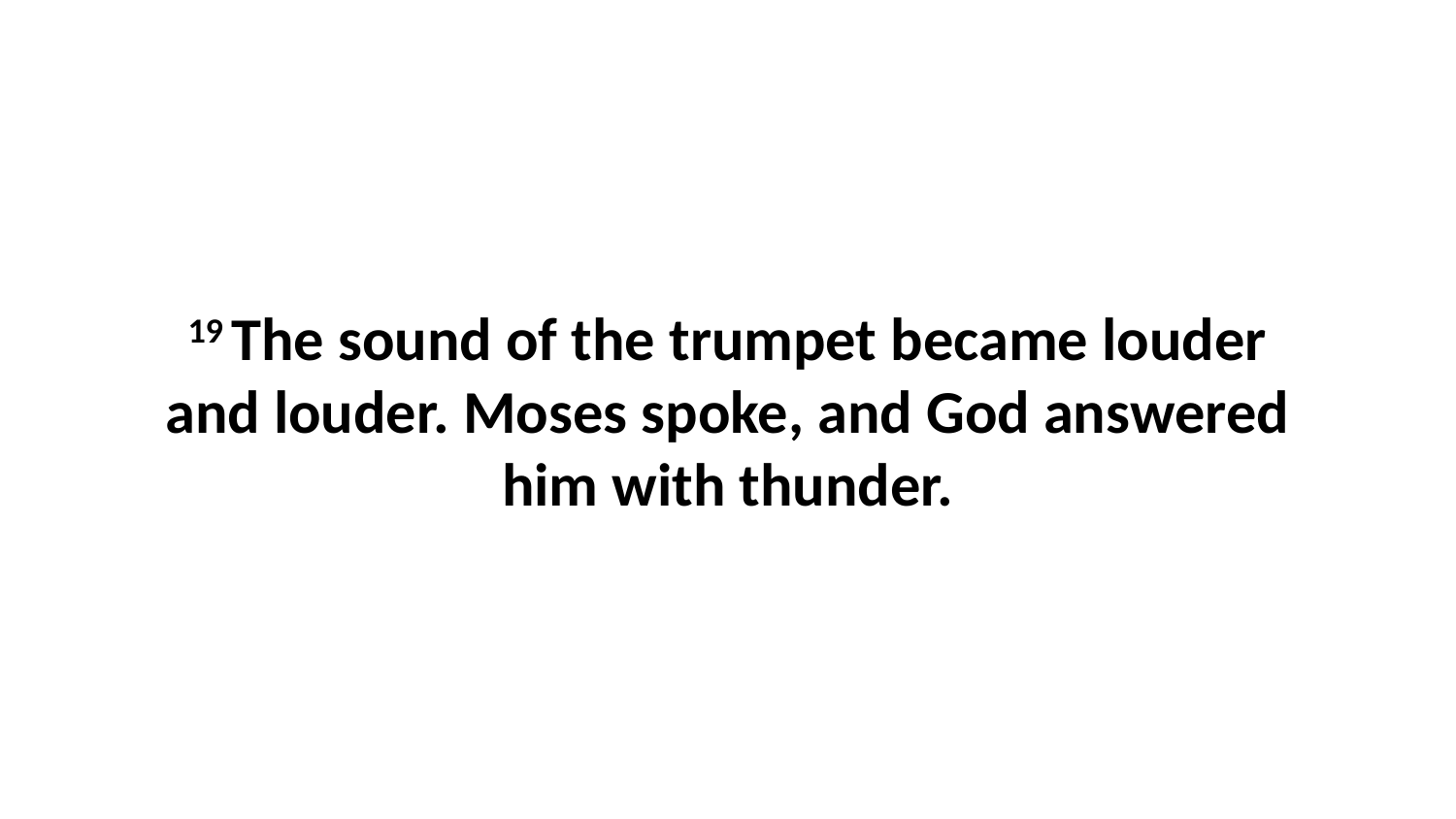

19 The sound of the trumpet became louder and louder. Moses spoke, and God answered him with thunder.